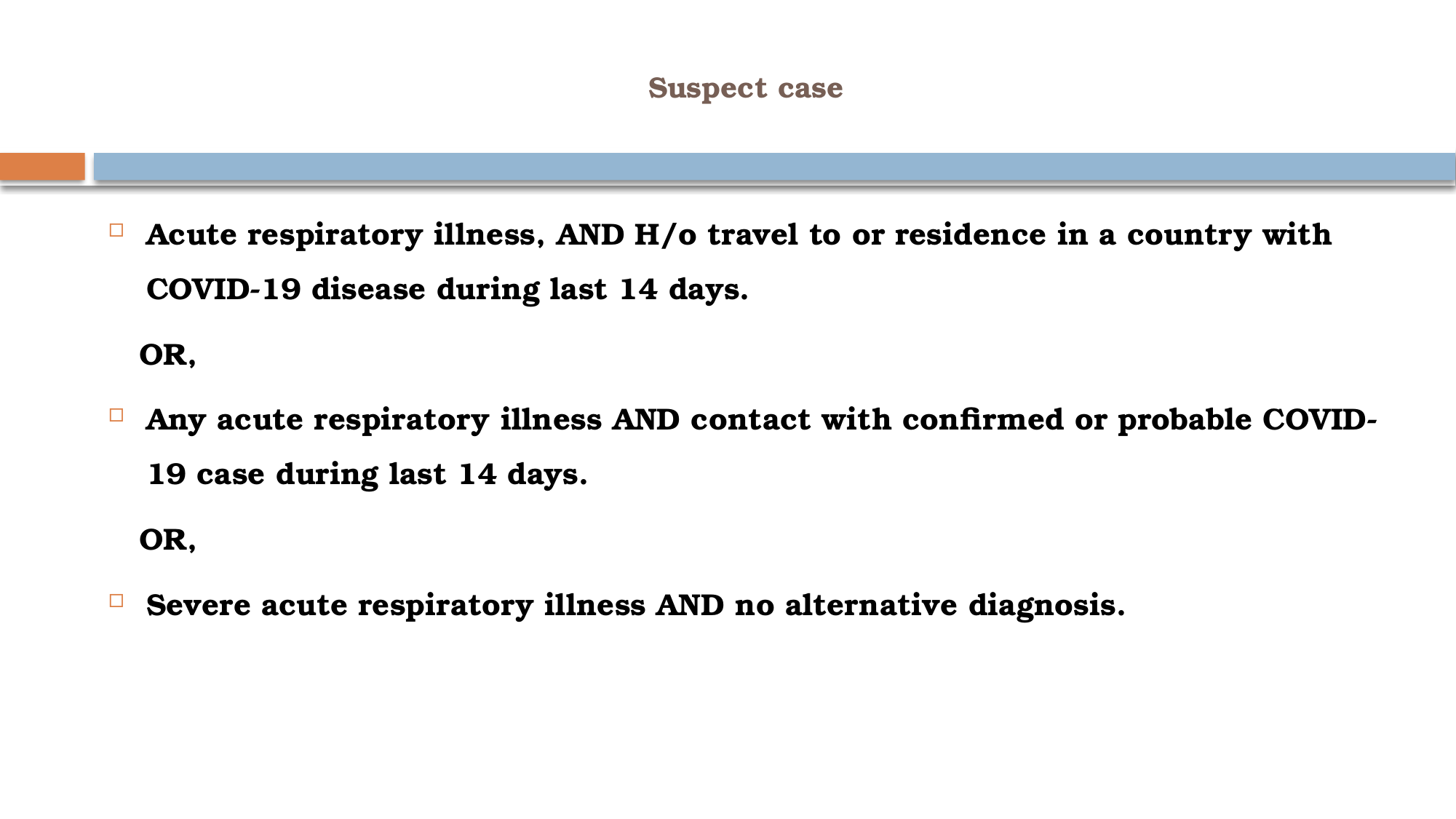

# Suspect case
Acute respiratory illness, AND H/o travel to or residence in a country with COVID-19 disease during last 14 days.
   OR,
Any acute respiratory illness AND contact with confirmed or probable COVID-19 case during last 14 days.
   OR,
Severe acute respiratory illness AND no alternative diagnosis.